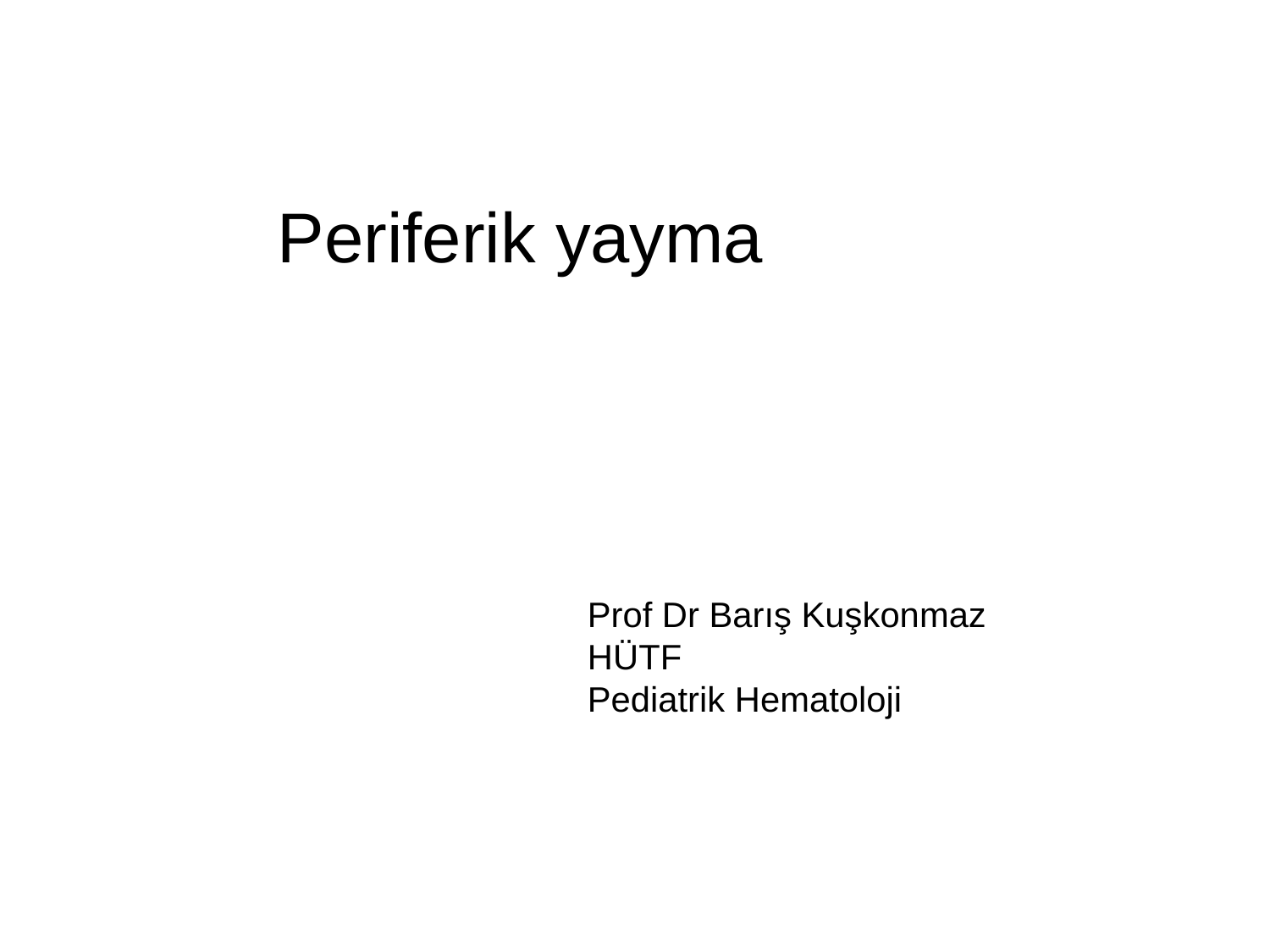

Periferik yayma
Prof Dr Barış Kuşkonmaz
HÜTF
Pediatrik Hematoloji